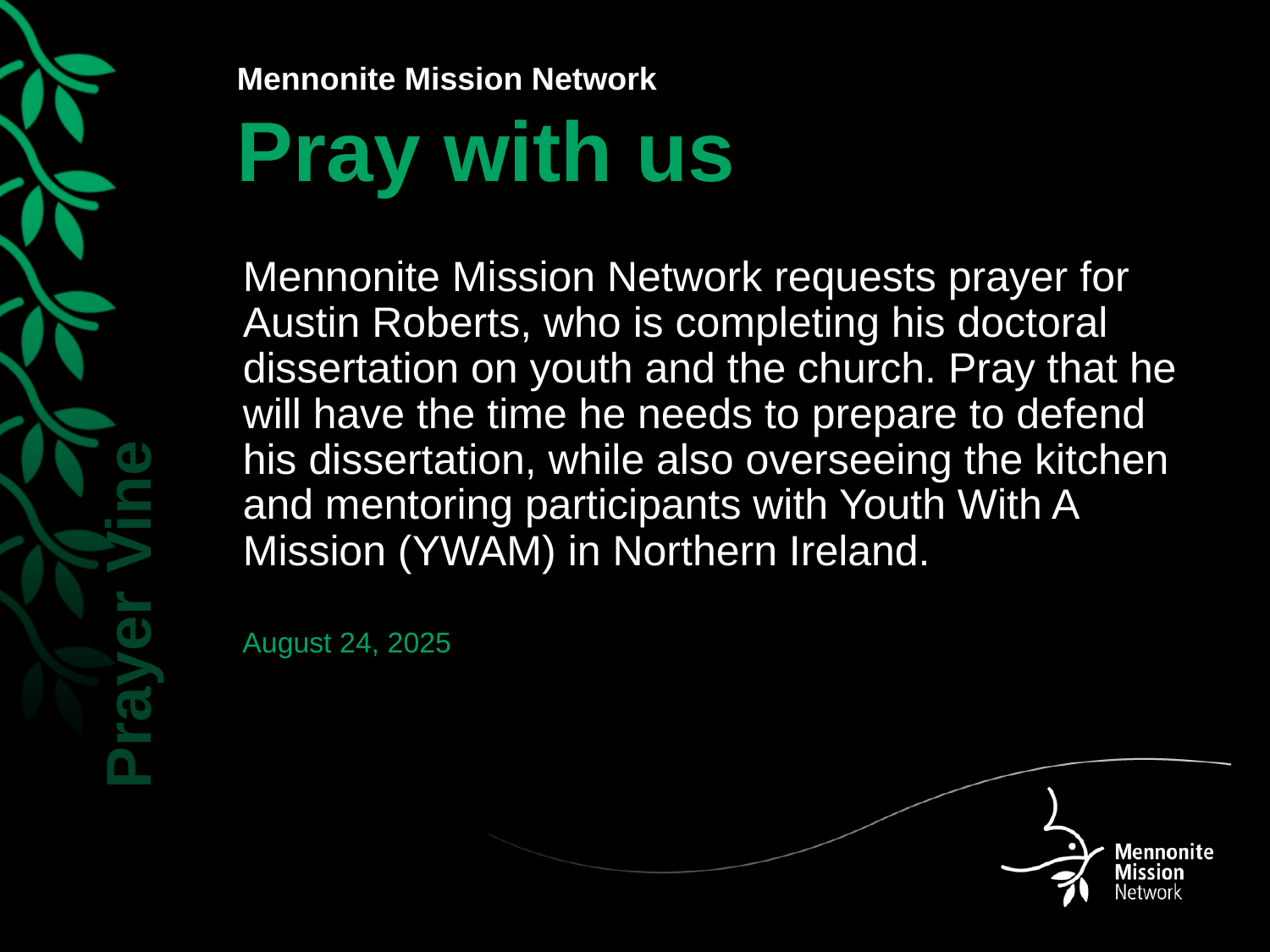

Mennonite Mission Network requests prayer for Austin Roberts, who is completing his doctoral dissertation on youth and the church. Pray that he will have the time he needs to prepare to defend his dissertation, while also overseeing the kitchen and mentoring participants with Youth With A Mission (YWAM) in Northern Ireland.
August 24, 2025